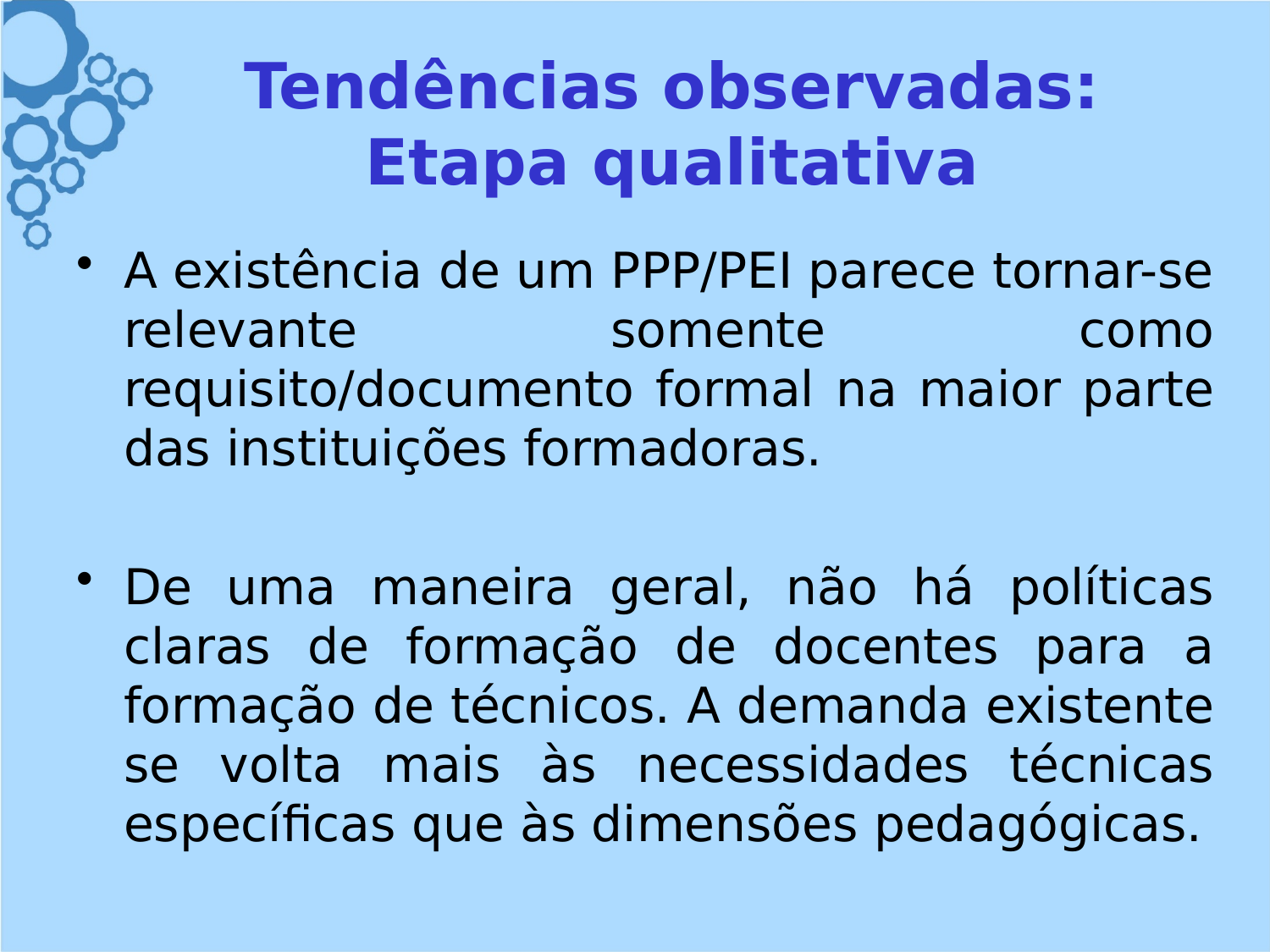

# Tendências observadas: Etapa qualitativa
A existência de um PPP/PEI parece tornar-se relevante somente como requisito/documento formal na maior parte das instituições formadoras.

De uma maneira geral, não há políticas claras de formação de docentes para a formação de técnicos. A demanda existente se volta mais às necessidades técnicas específicas que às dimensões pedagógicas.